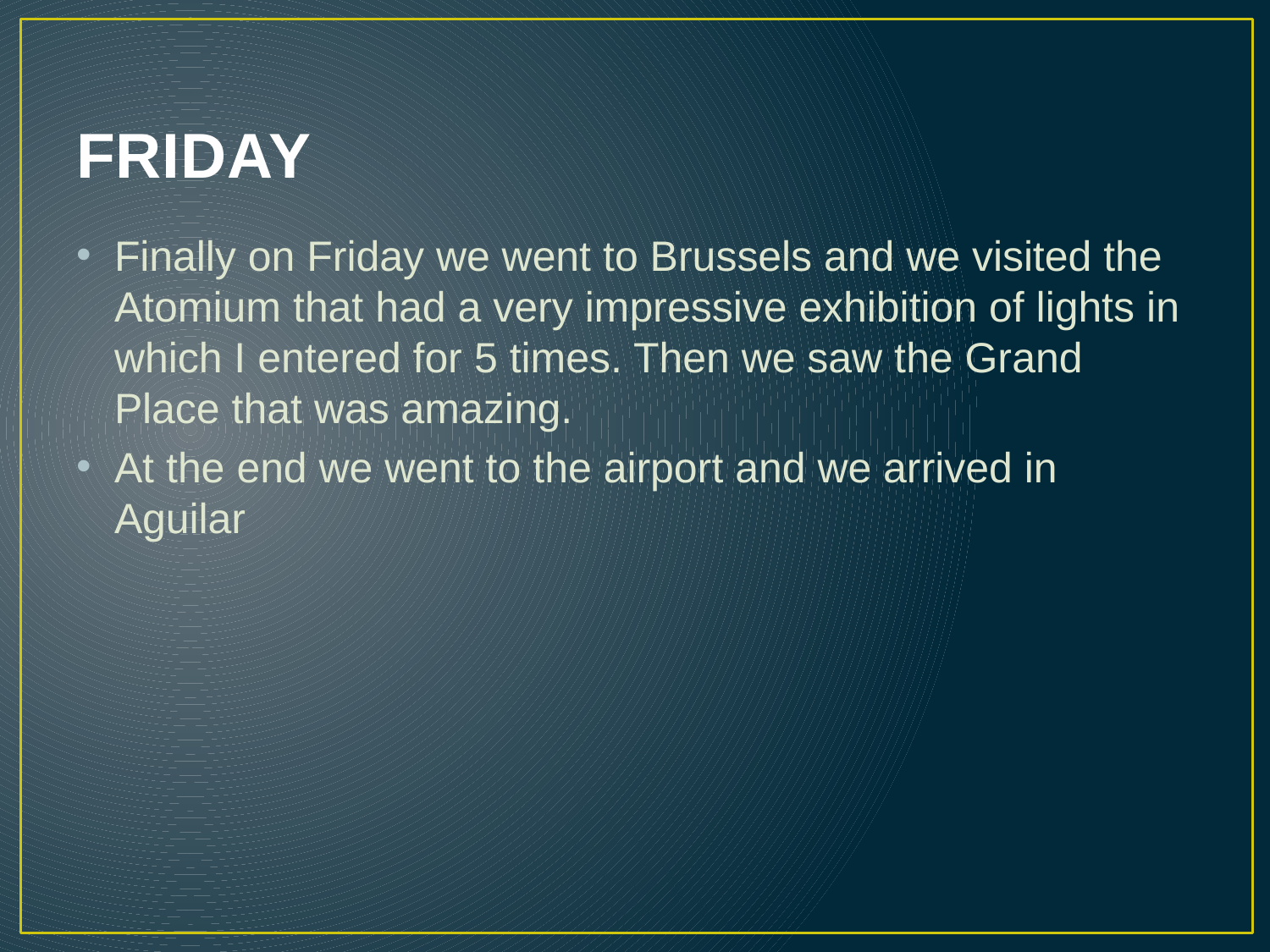

# FRIDAY
Finally on Friday we went to Brussels and we visited the Atomium that had a very impressive exhibition of lights in which I entered for 5 times. Then we saw the Grand Place that was amazing.
At the end we went to the airport and we arrived in Aguilar